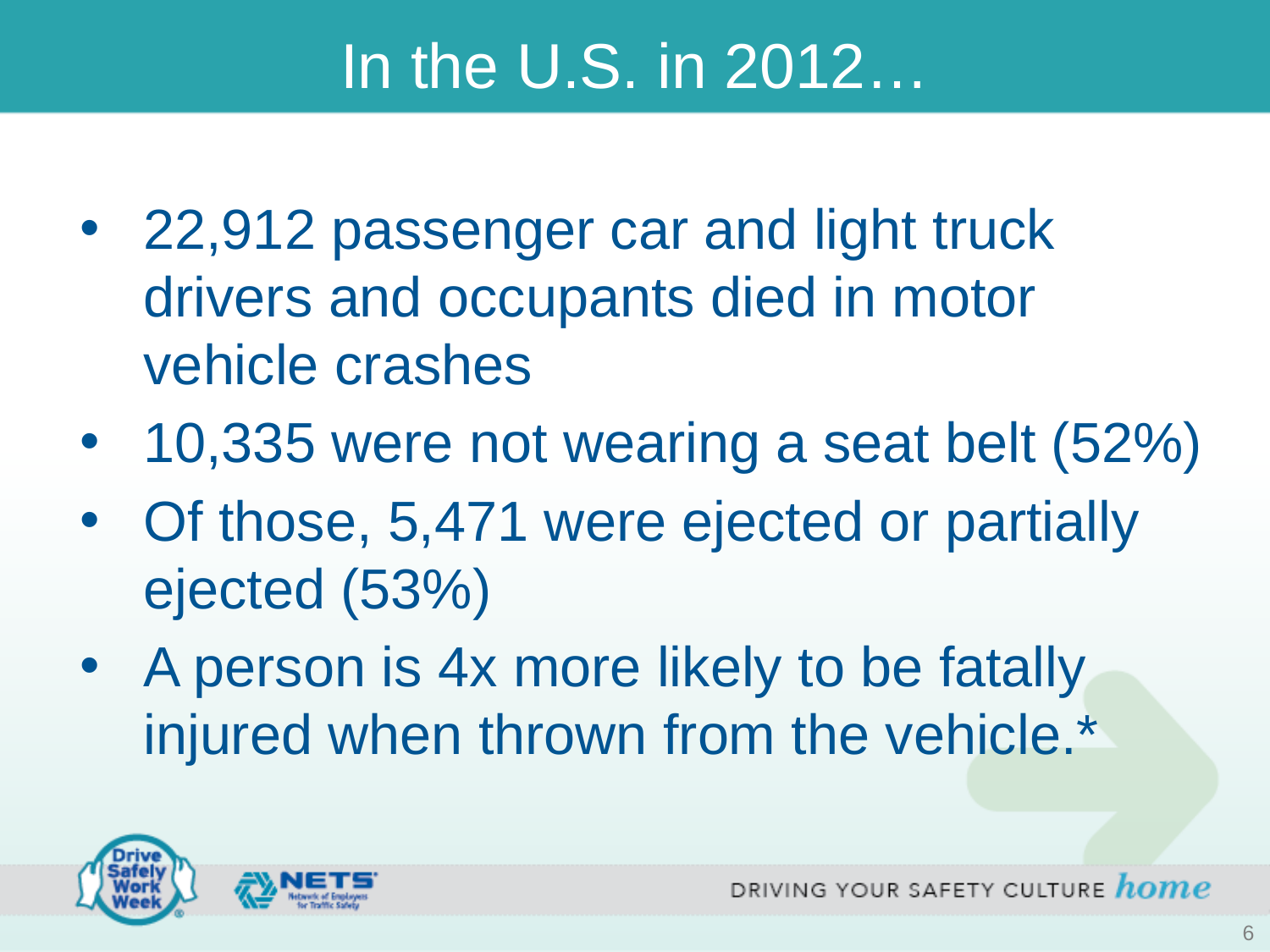

# In the U.S. in 2012…
22,912 passenger car and light truck drivers and occupants died in motor vehicle crashes
10,335 were not wearing a seat belt (52%)
Of those, 5,471 were ejected or partially ejected (53%)
A person is 4x more likely to be fatally injured when thrown from the vehicle.*
6